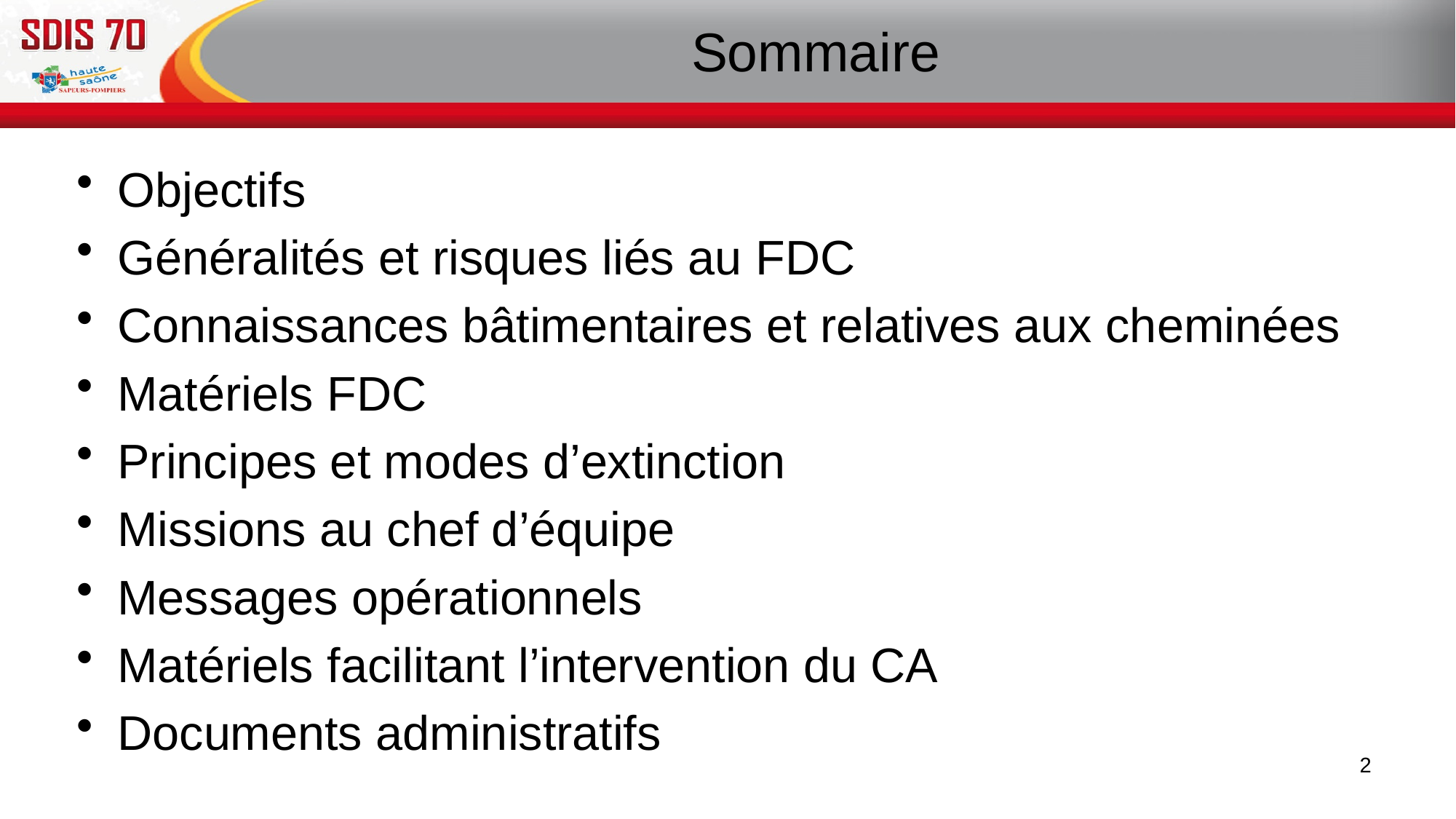

# Sommaire
Objectifs
Généralités et risques liés au FDC
Connaissances bâtimentaires et relatives aux cheminées
Matériels FDC
Principes et modes d’extinction
Missions au chef d’équipe
Messages opérationnels
Matériels facilitant l’intervention du CA
Documents administratifs

2